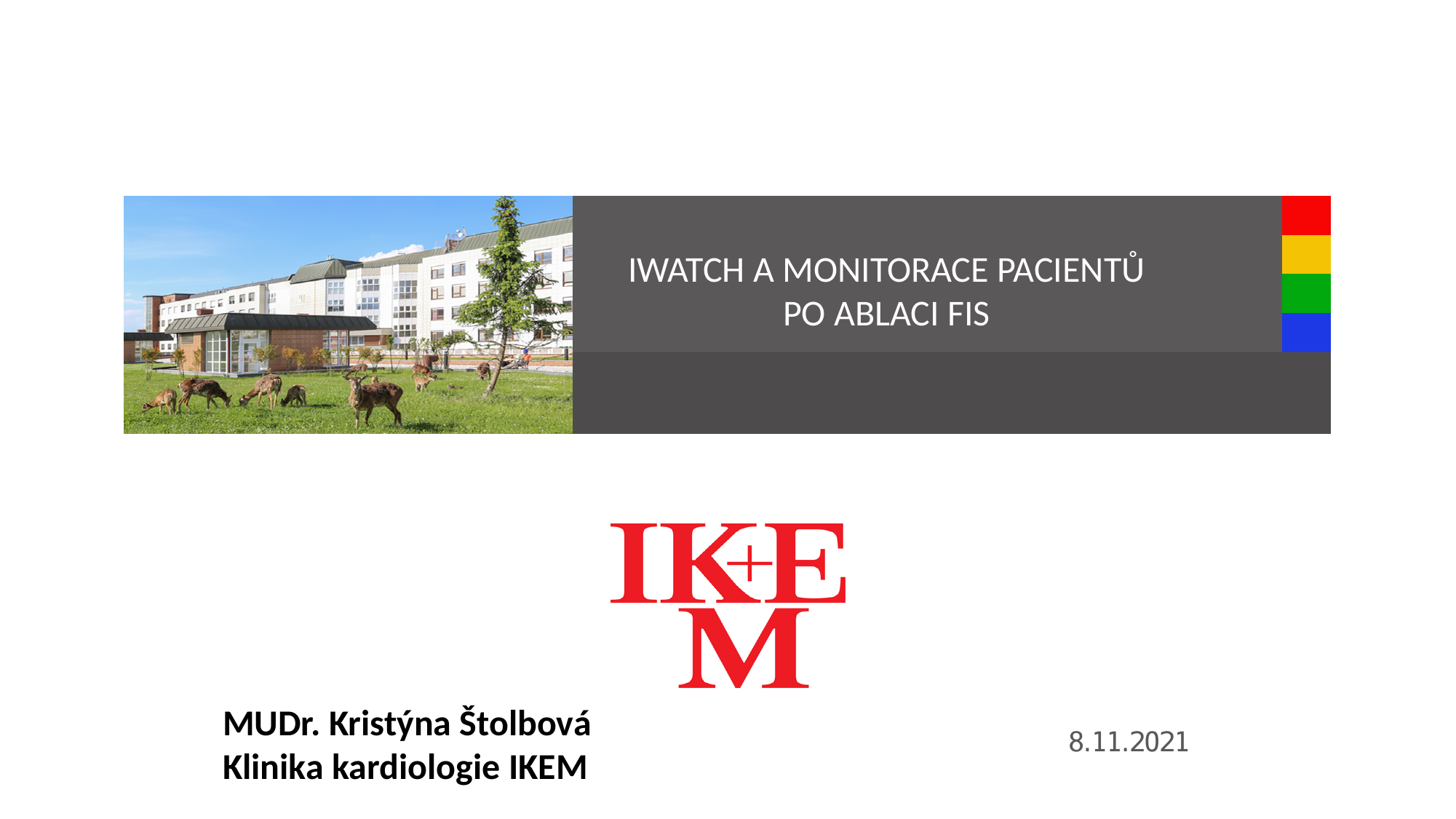

IWATCH A MONITORACE PACIENTŮ PO ABLACI FIS
MUDr. Kristýna Štolbová
Klinika kardiologie IKEM
8.11.2021